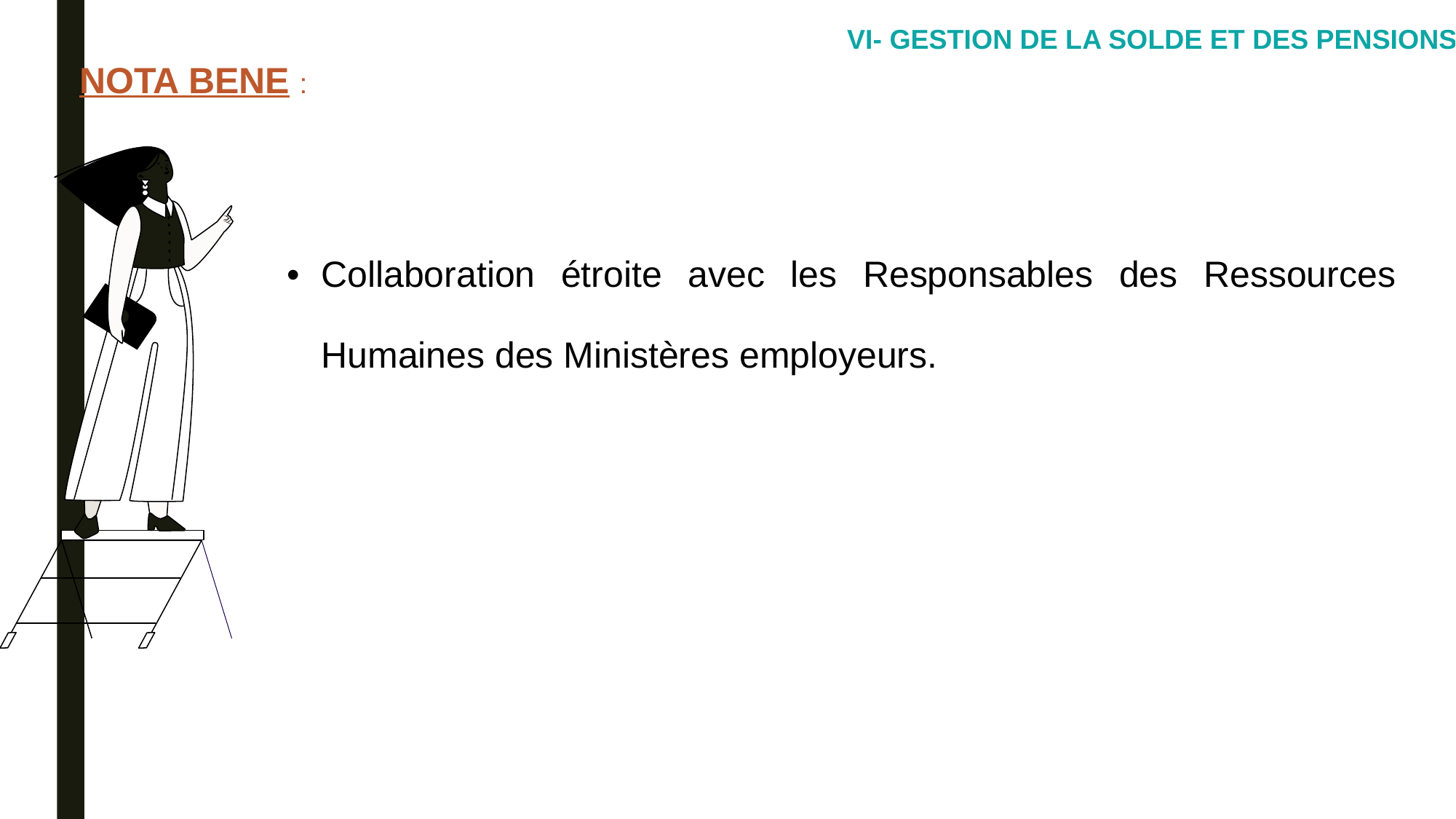

VI- GESTION DE LA SOLDE ET DES PENSIONS
NOTA BENE :

| Collaboration étroite avec les Responsables des Ressources Humaines des Ministères employeurs. |
| --- |